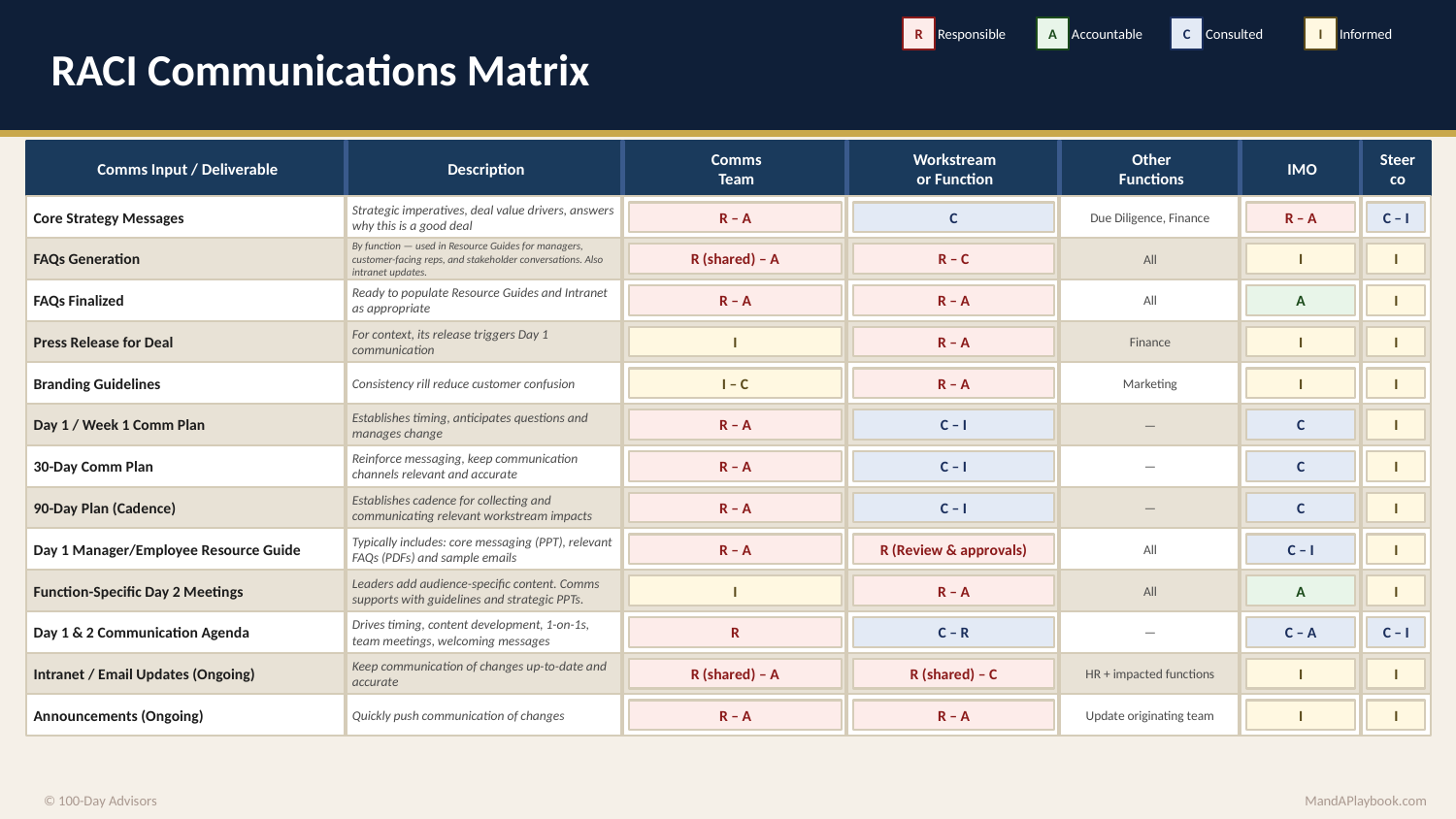

RACI Communications Matrix

R
Responsible

A
Accountable

C
Consulted

I
Informed

Comms Input / Deliverable

Description

Comms
Team

Workstream
or Function

Other
Functions

IMO

Steer
co

Core Strategy Messages
Strategic imperatives, deal value drivers, answers why this is a good deal
R – A
C
Due Diligence, Finance
R – A
C – I

FAQs Generation
By function — used in Resource Guides for managers, customer-facing reps, and stakeholder conversations. Also intranet updates.
R (shared) – A
R – C
All
I
I

FAQs Finalized
Ready to populate Resource Guides and Intranet as appropriate
R – A
R – A
All
A
I

Press Release for Deal
For context, its release triggers Day 1 communication
I
R – A
Finance
I
I

Branding Guidelines
Consistency rill reduce customer confusion
I – C
R – A
Marketing
I
I

Day 1 / Week 1 Comm Plan
Establishes timing, anticipates questions and manages change
R – A
C – I
—
C
I

30-Day Comm Plan
Reinforce messaging, keep communication channels relevant and accurate
R – A
C – I
—
C
I

90-Day Plan (Cadence)
Establishes cadence for collecting and communicating relevant workstream impacts
R – A
C – I
—
C
I

Day 1 Manager/Employee Resource Guide
Typically includes: core messaging (PPT), relevant FAQs (PDFs) and sample emails
R – A
R (Review & approvals)
All
C – I
I

Function-Specific Day 2 Meetings
Leaders add audience-specific content. Comms supports with guidelines and strategic PPTs.
I
R – A
All
A
I

Day 1 & 2 Communication Agenda
Drives timing, content development, 1-on-1s, team meetings, welcoming messages
R
C – R
—
C – A
C – I

Intranet / Email Updates (Ongoing)
Keep communication of changes up-to-date and accurate
R (shared) – A
R (shared) – C
HR + impacted functions
I
I

Announcements (Ongoing)
Quickly push communication of changes
R – A
R – A
Update originating team
I
I

© 100-Day Advisors
MandAPlaybook.com